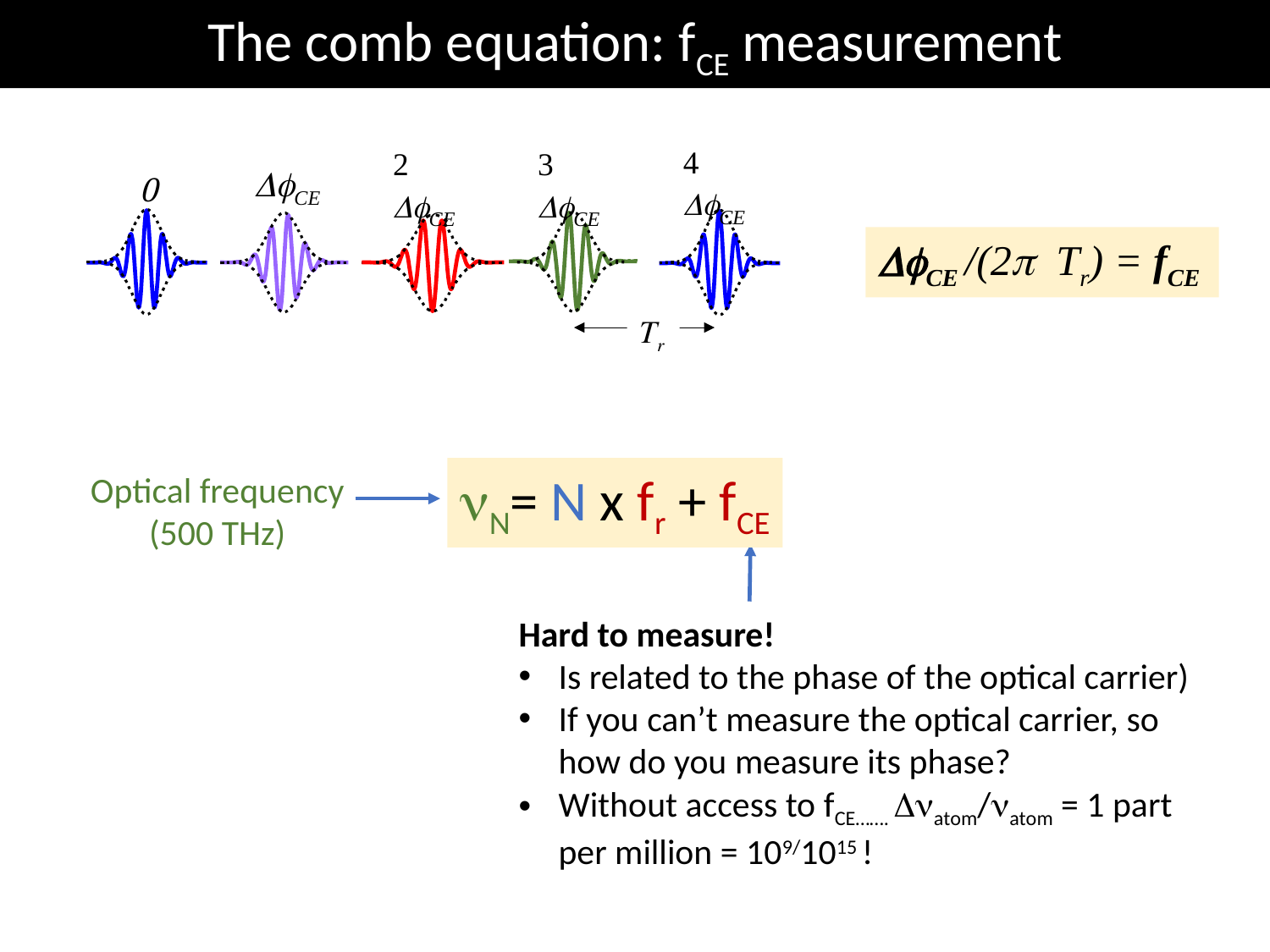

The comb equation: fCE measurement
0
ΔφCE
4 ΔφCE
2 ΔφCE
3 ΔφCE

Tr
ΔφCE /(2π Tr) = fCE
νN= N x fr + fCE
Optical frequency (500 THz)
Hard to measure!
Is related to the phase of the optical carrier)
If you can’t measure the optical carrier, so how do you measure its phase?
Without access to fCE……. Δνatom/νatom = 1 part per million = 109/1015 !